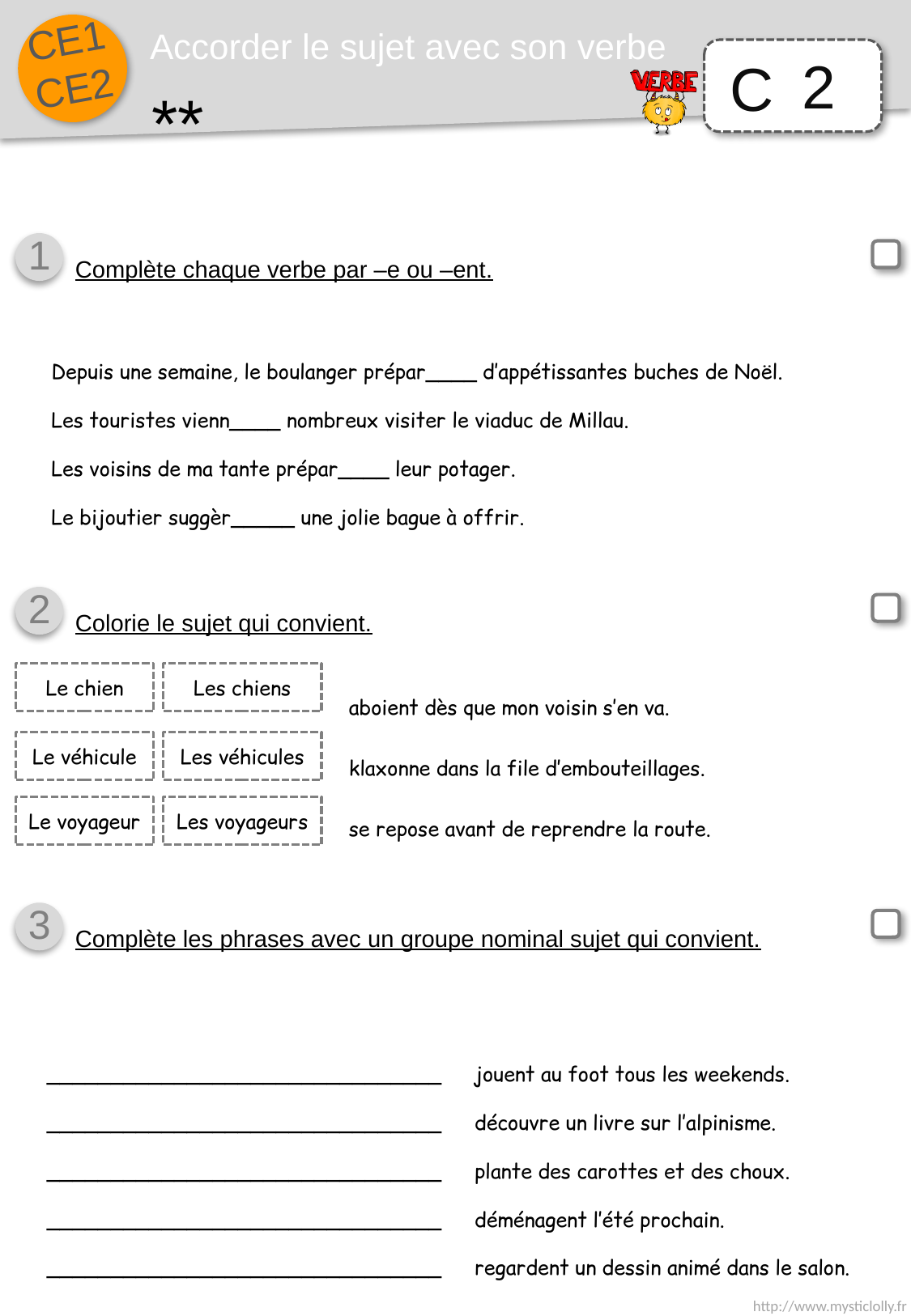

Accorder le sujet avec son verbe
2
**
1

Complète chaque verbe par –e ou –ent.

Depuis une semaine, le boulanger prépar____ d’appétissantes buches de Noël.
Les touristes vienn____ nombreux visiter le viaduc de Millau.
Les voisins de ma tante prépar____ leur potager.
Le bijoutier suggèr_____ une jolie bague à offrir.
2

Colorie le sujet qui convient.

aboient dès que mon voisin s’en va.
klaxonne dans la file d’embouteillages.
se repose avant de reprendre la route.
Le chien
Les chiens
Le véhicule
Les véhicules
Le voyageur
Les voyageurs
3

Complète les phrases avec un groupe nominal sujet qui convient.

_______________________________
______________________________________________________________
_______________________________
_______________________________
jouent au foot tous les weekends.
découvre un livre sur l’alpinisme.
plante des carottes et des choux.
déménagent l’été prochain.
regardent un dessin animé dans le salon.